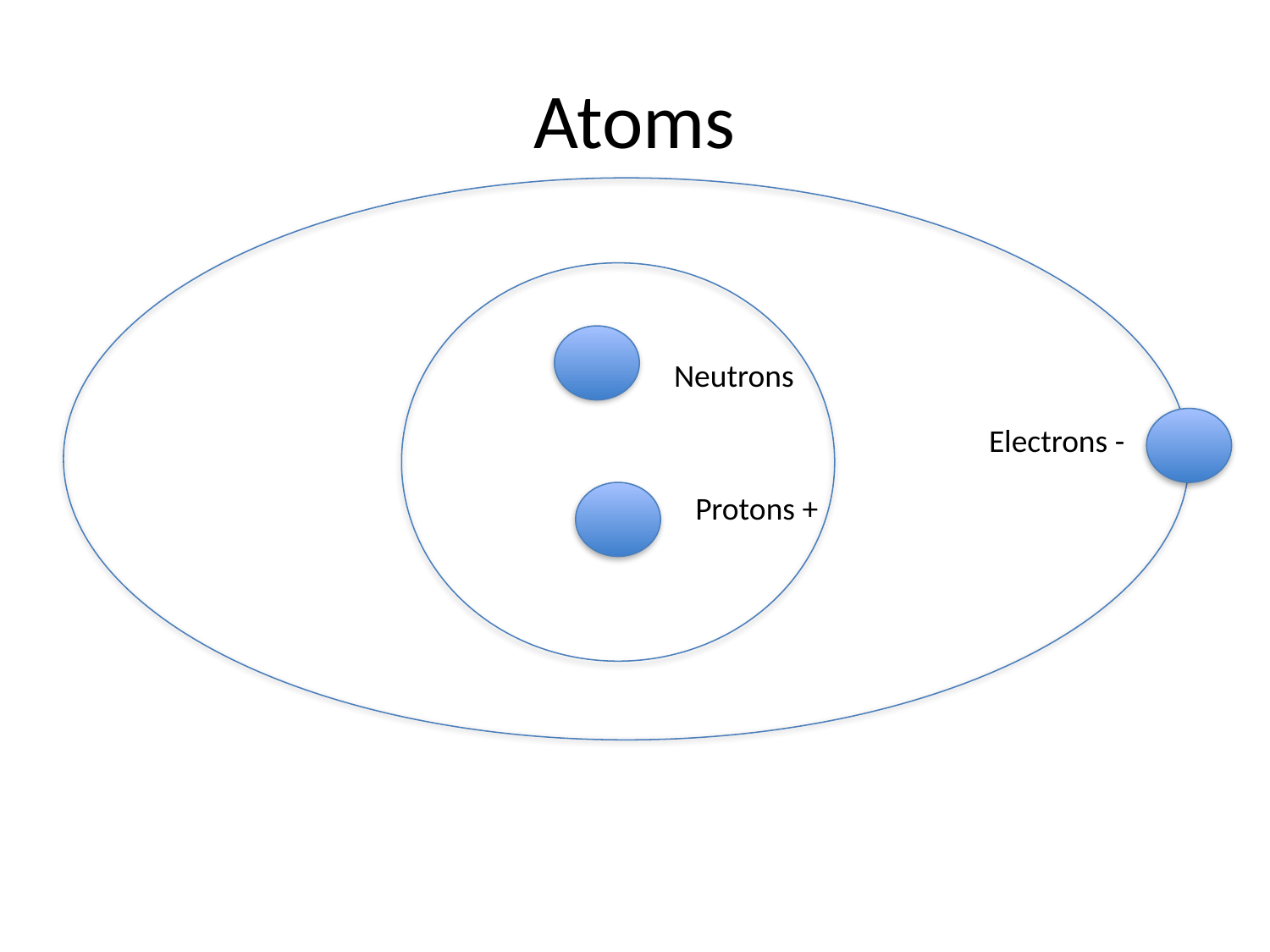

# Atoms

Neutrons

Electrons -

Protons +